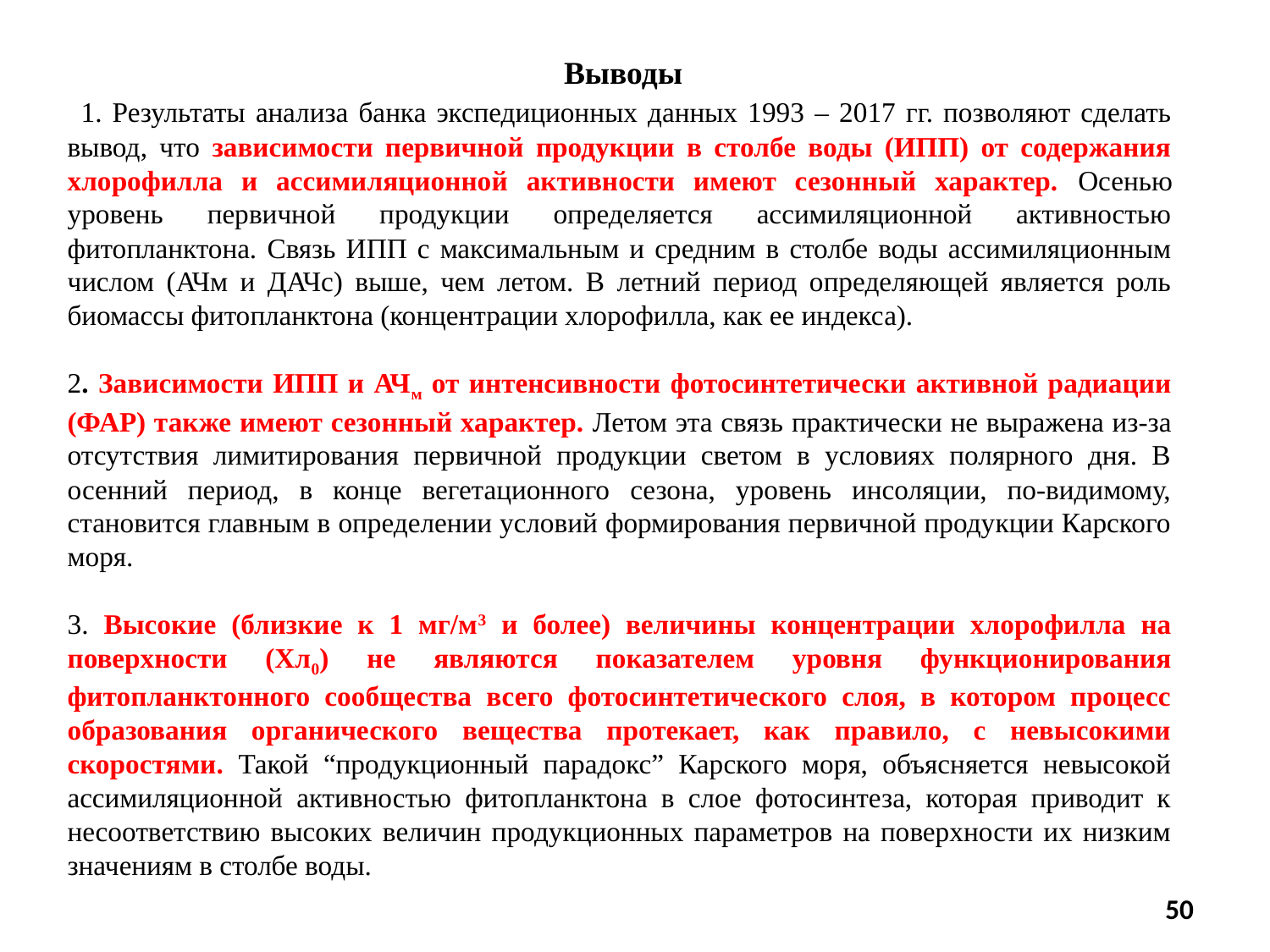

Выводы
  1. Результаты анализа банка экспедиционных данных 1993 – 2017 гг. позволяют сделать вывод, что зависимости первичной продукции в столбе воды (ИПП) от содержания хлорофилла и ассимиляционной активности имеют сезонный характер. Осенью уровень первичной продукции определяется ассимиляционной активностью фитопланктона. Связь ИПП с максимальным и средним в столбе воды ассимиляционным числом (АЧм и ДАЧс) выше, чем летом. В летний период определяющей является роль биомассы фитопланктона (концентрации хлорофилла, как ее индекса).

2. Зависимости ИПП и АЧм от интенсивности фотосинтетически активной радиации (ФАР) также имеют сезонный характер. Летом эта связь практически не выражена из-за отсутствия лимитирования первичной продукции светом в условиях полярного дня. В осенний период, в конце вегетационного сезона, уровень инсоляции, по-видимому, становится главным в определении условий формирования первичной продукции Карского моря.

3. Высокие (близкие к 1 мг/м3 и более) величины концентрации хлорофилла на поверхности (Хл0) не являются показателем уровня функционирования фитопланктонного сообщества всего фотосинтетического слоя, в котором процесс образования органического вещества протекает, как правило, с невысокими скоростями. Такой “продукционный парадокс” Карского моря, объясняется невысокой ассимиляционной активностью фитопланктона в слое фотосинтеза, которая приводит к несоответствию высоких величин продукционных параметров на поверхности их низким значениям в столбе воды.

50